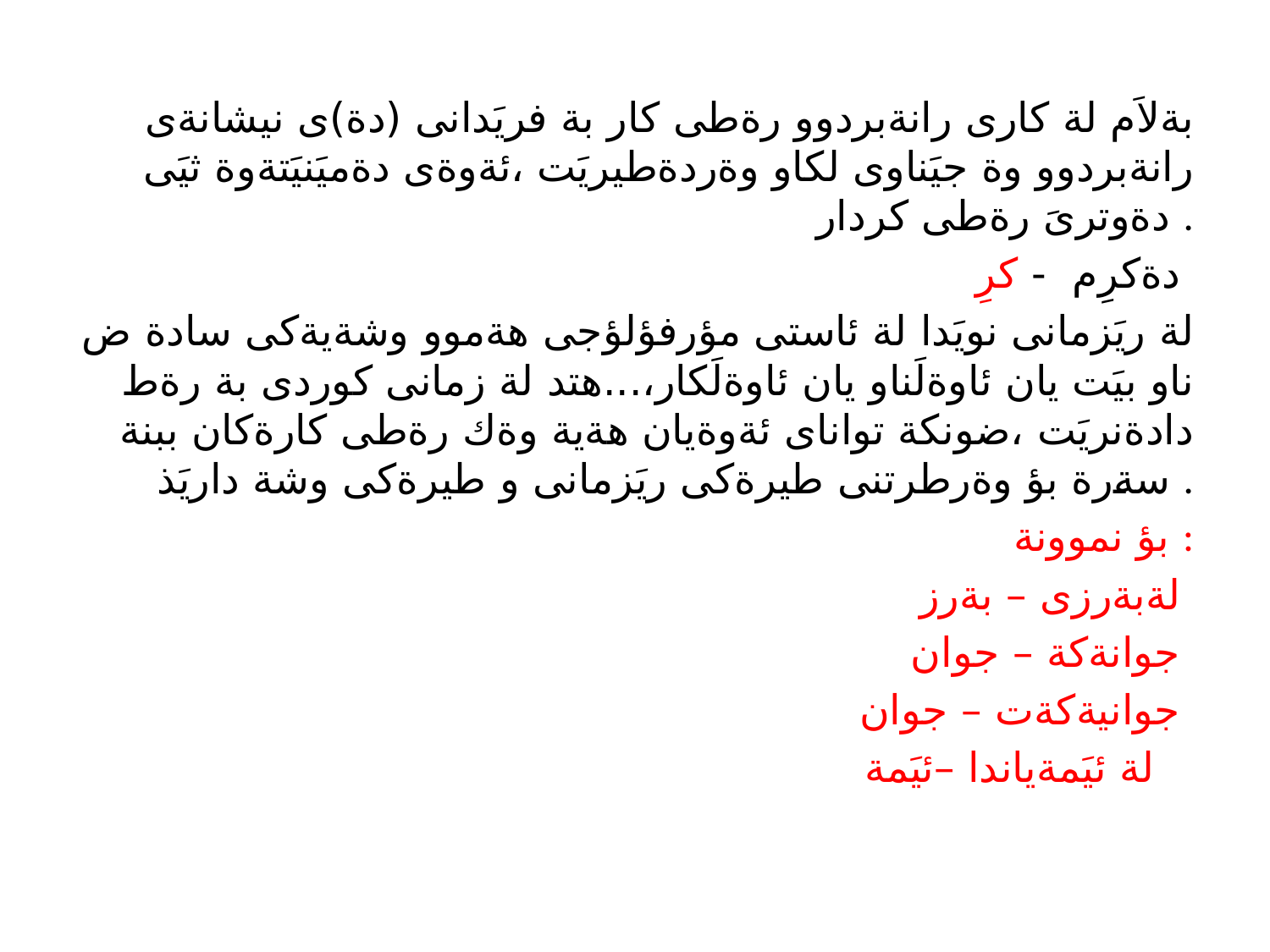

بةلاَم لة كارى رانةبردوو رةطى كار بة فريَدانى (دة)ى نيشانةى رانةبردوو وة جيَناوى لكاو وةردةطيريَت ،ئةوةى دةميَنيَتةوة ثيَى دةوترىَ رةطى كردار .
دةكرِم  - كرِ
لة ريَزمانى نويَدا لة ئاستى مؤرفؤلؤجى هةموو وشةيةكى سادة ض ناو بيَت يان ئاوةلَناو يان ئاوةلَكار،...هتد لة زمانى كوردى بة رةط دادةنريَت ،ضونكة تواناى ئةوةيان هةية وةك رةطى كارةكان ببنة سةرة بؤ وةرطرتنى طيرةكى ريَزمانى و طيرةكى وشة داريَذ .
بؤ نموونة :
لةبةرزى – بةرز
جوانةكة – جوان
جوانيةكةت – جوان
لة ئيَمةياندا –ئيَمة